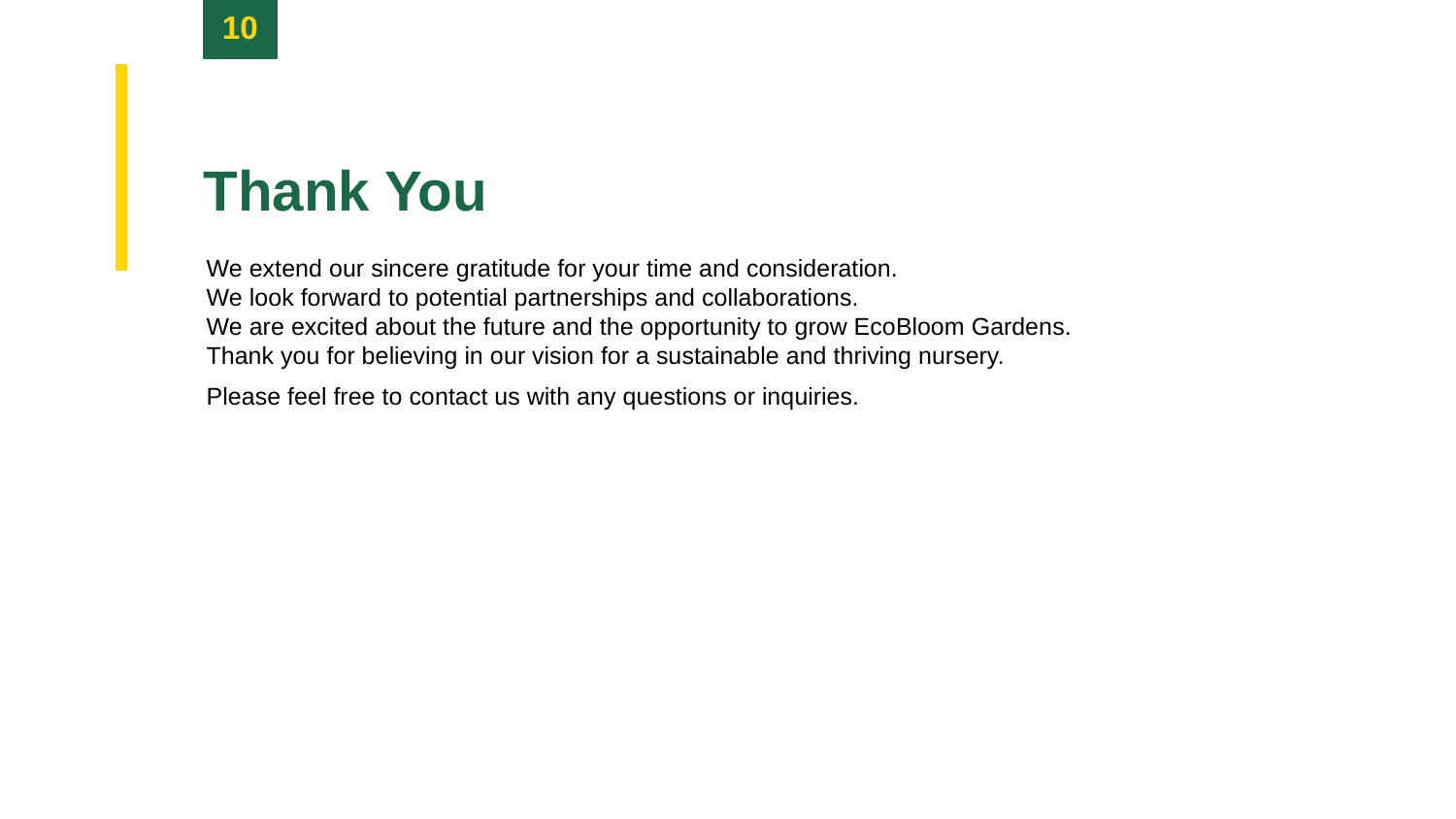

10

Thank You
We extend our sincere gratitude for your time and consideration.
We look forward to potential partnerships and collaborations.
We are excited about the future and the opportunity to grow EcoBloom Gardens.
Thank you for believing in our vision for a sustainable and thriving nursery.
Please feel free to contact us with any questions or inquiries.